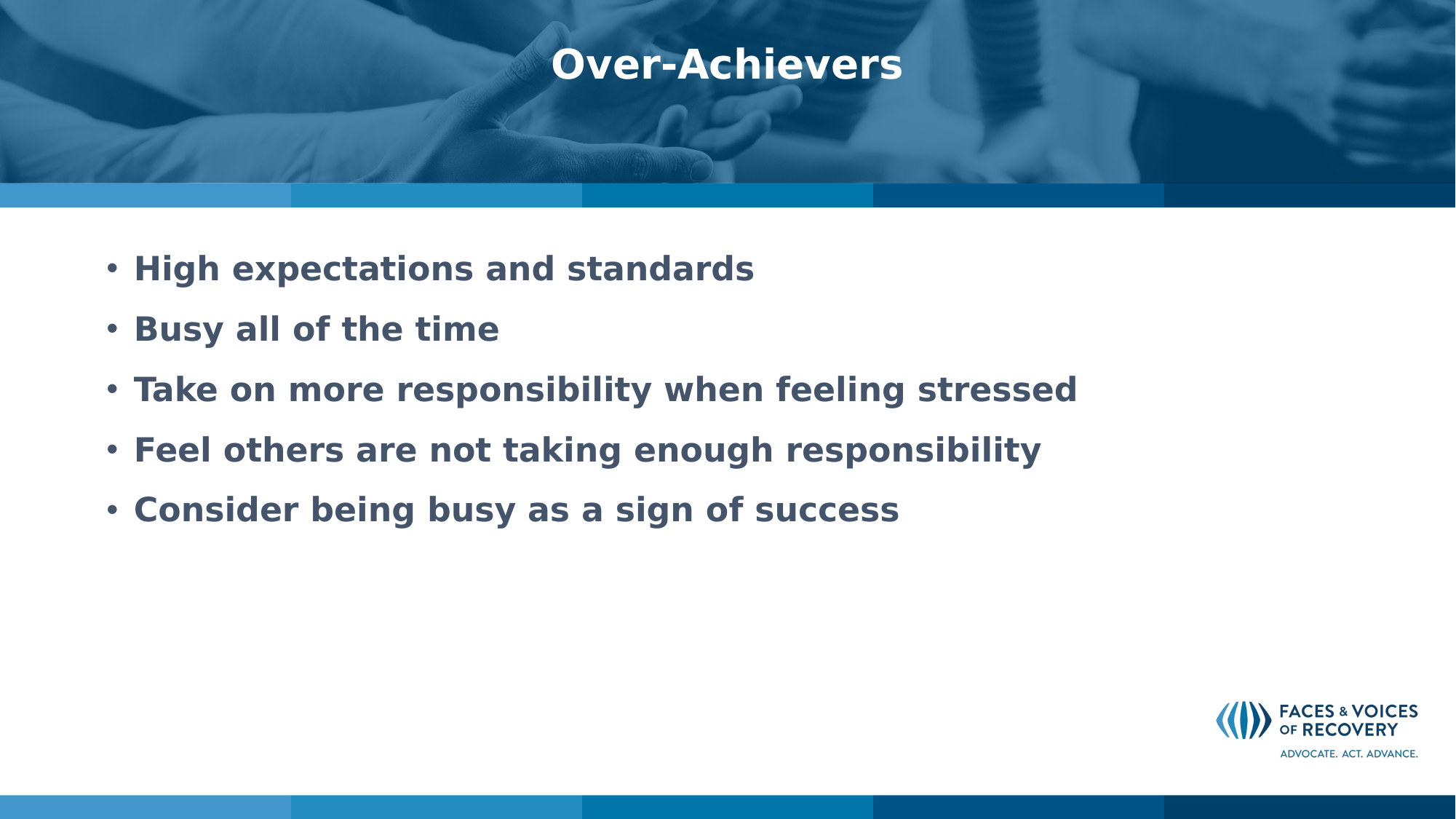

# Over-Achievers
High expectations and standards
Busy all of the time
Take on more responsibility when feeling stressed
Feel others are not taking enough responsibility
Consider being busy as a sign of success